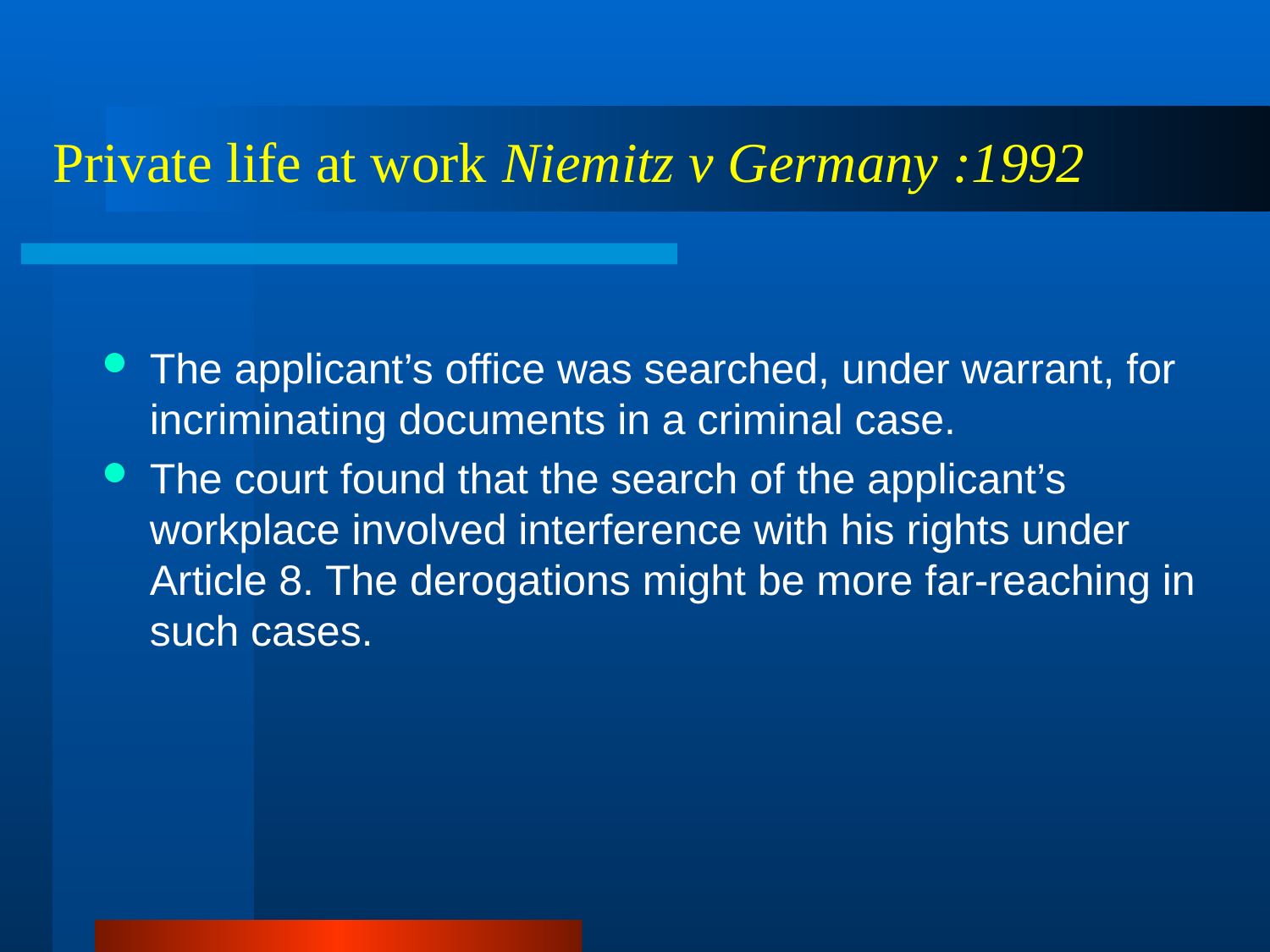

# Private life at work Niemitz v Germany :1992

The applicant’s office was searched, under warrant, for incriminating documents in a criminal case.
The court found that the search of the applicant’s workplace involved interference with his rights under Article 8. The derogations might be more far-reaching in such cases.